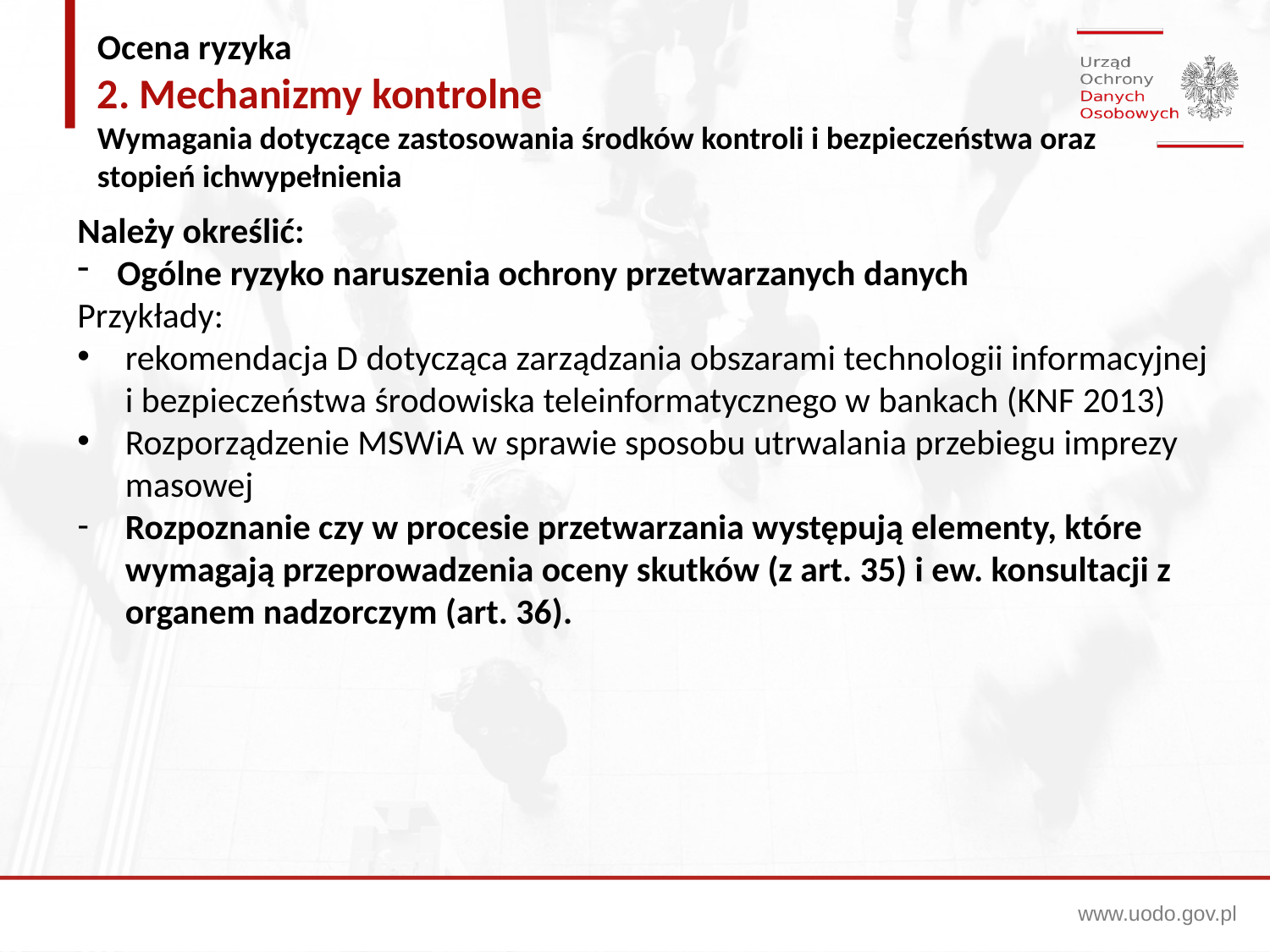

Ocena ryzyka
2. Mechanizmy kontrolne
Wymagania dotyczące zastosowania środków kontroli i bezpieczeństwa oraz stopień ichwypełnienia
Należy określić:
Ogólne ryzyko naruszenia ochrony przetwarzanych danych
Przykłady:
rekomendacja D dotycząca zarządzania obszarami technologii informacyjnej i bezpieczeństwa środowiska teleinformatycznego w bankach (KNF 2013)
Rozporządzenie MSWiA w sprawie sposobu utrwalania przebiegu imprezy masowej
Rozpoznanie czy w procesie przetwarzania występują elementy, które wymagają przeprowadzenia oceny skutków (z art. 35) i ew. konsultacji z organem nadzorczym (art. 36).